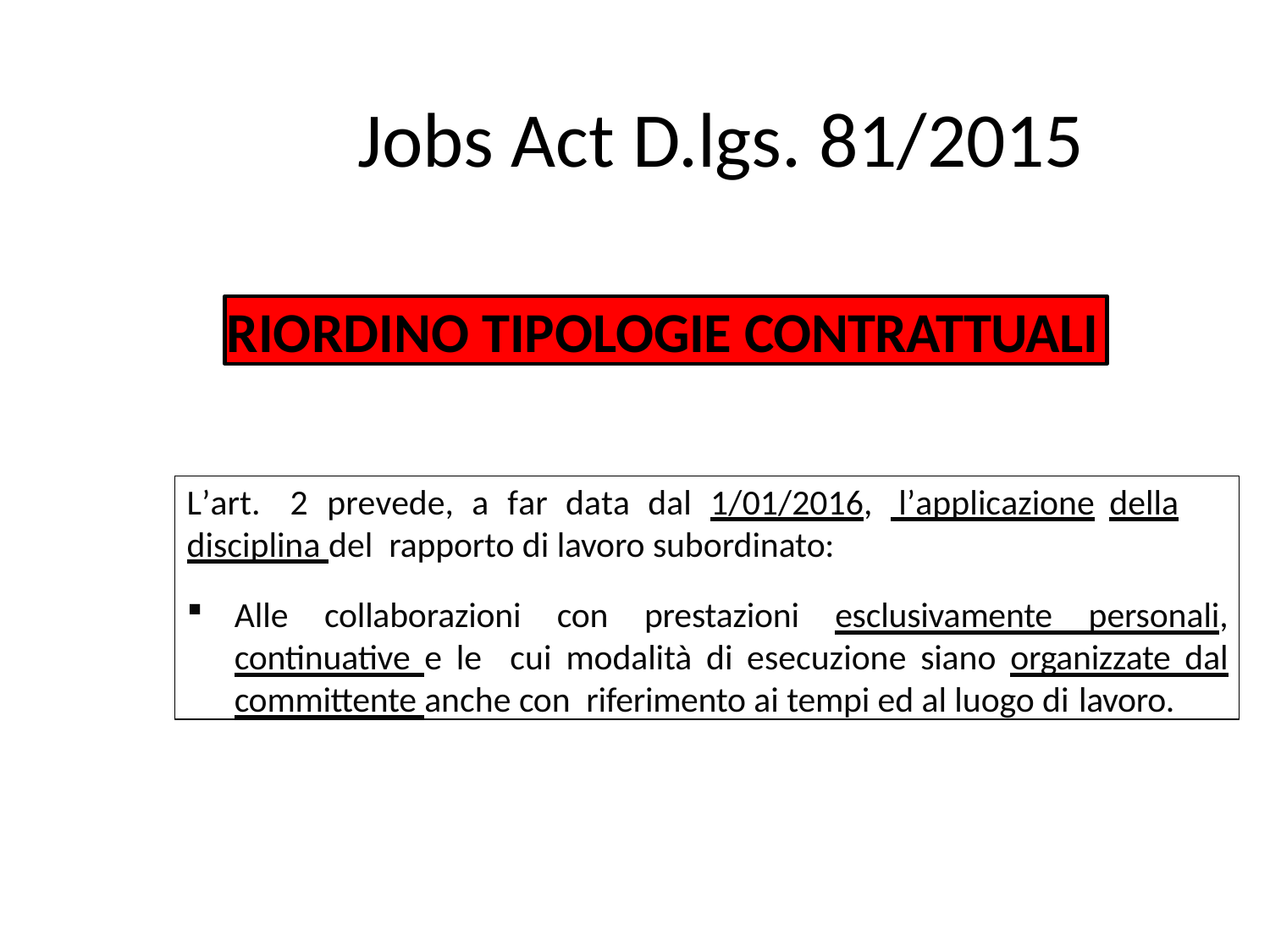

# Jobs Act D.lgs. 81/2015
RIORDINO TIPOLOGIE CONTRATTUALI
L’art.	2	prevede,	a	far	data	dal	1/01/2016,	 l’applicazione	della disciplina del  rapporto di lavoro subordinato:
Alle collaborazioni con prestazioni esclusivamente personali, continuative e le  cui modalità di esecuzione siano organizzate dal committente anche con  riferimento ai tempi ed al luogo di lavoro.